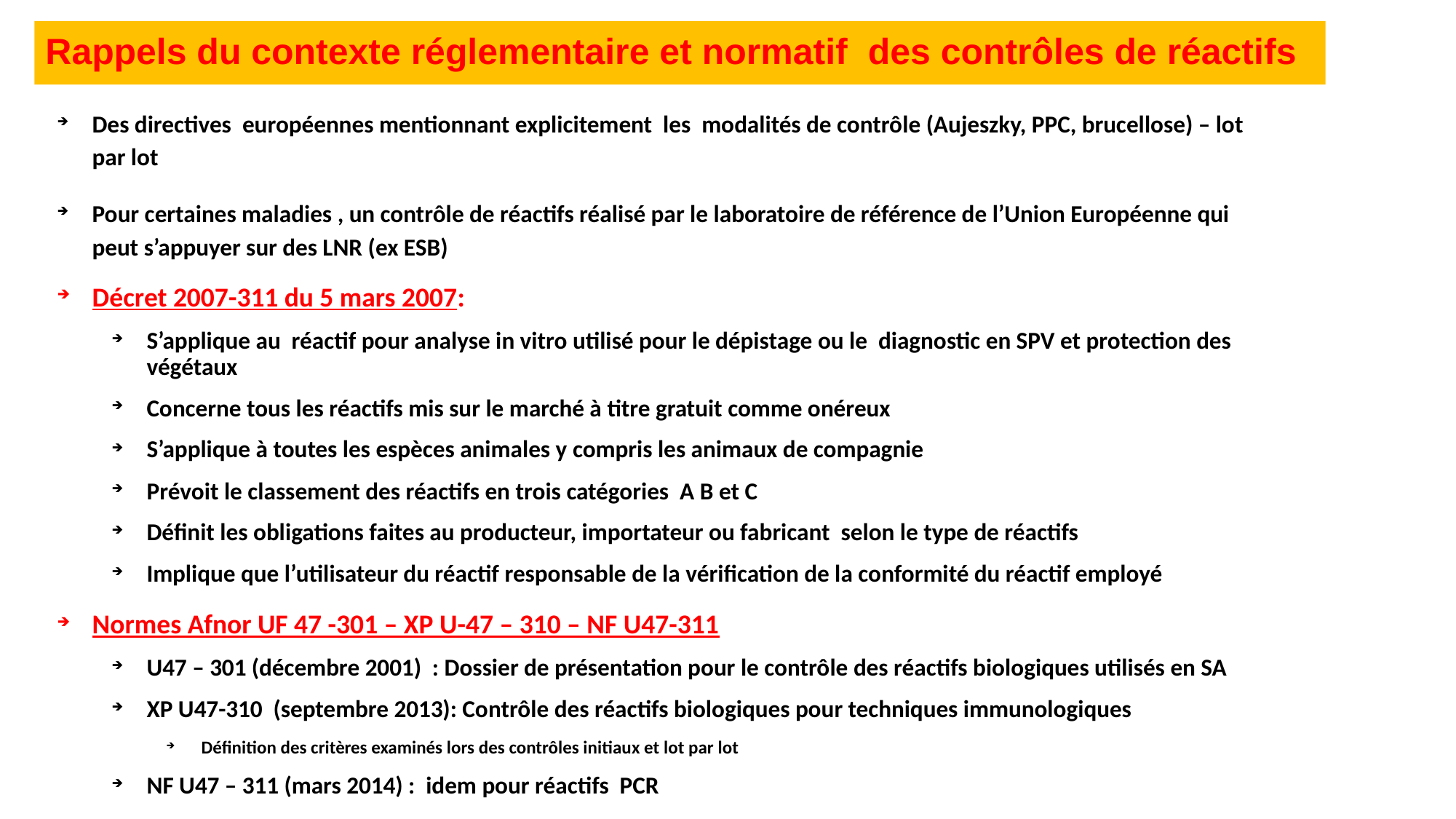

# Rappels du contexte réglementaire et normatif  des contrôles de réactifs
Des directives  européennes mentionnant explicitement  les  modalités de contrôle (Aujeszky, PPC, brucellose) – lot par lot
Pour certaines maladies , un contrôle de réactifs réalisé par le laboratoire de référence de l’Union Européenne qui peut s’appuyer sur des LNR (ex ESB)
Décret 2007-311 du 5 mars 2007:
S’applique au  réactif pour analyse in vitro utilisé pour le dépistage ou le  diagnostic en SPV et protection des végétaux
Concerne tous les réactifs mis sur le marché à titre gratuit comme onéreux
S’applique à toutes les espèces animales y compris les animaux de compagnie
Prévoit le classement des réactifs en trois catégories  A B et C
Définit les obligations faites au producteur, importateur ou fabricant  selon le type de réactifs
Implique que l’utilisateur du réactif responsable de la vérification de la conformité du réactif employé
Normes Afnor UF 47 -301 – XP U-47 – 310 – NF U47-311
U47 – 301 (décembre 2001)  : Dossier de présentation pour le contrôle des réactifs biologiques utilisés en SA
XP U47-310  (septembre 2013): Contrôle des réactifs biologiques pour techniques immunologiques
Définition des critères examinés lors des contrôles initiaux et lot par lot
NF U47 – 311 (mars 2014) :  idem pour réactifs  PCR